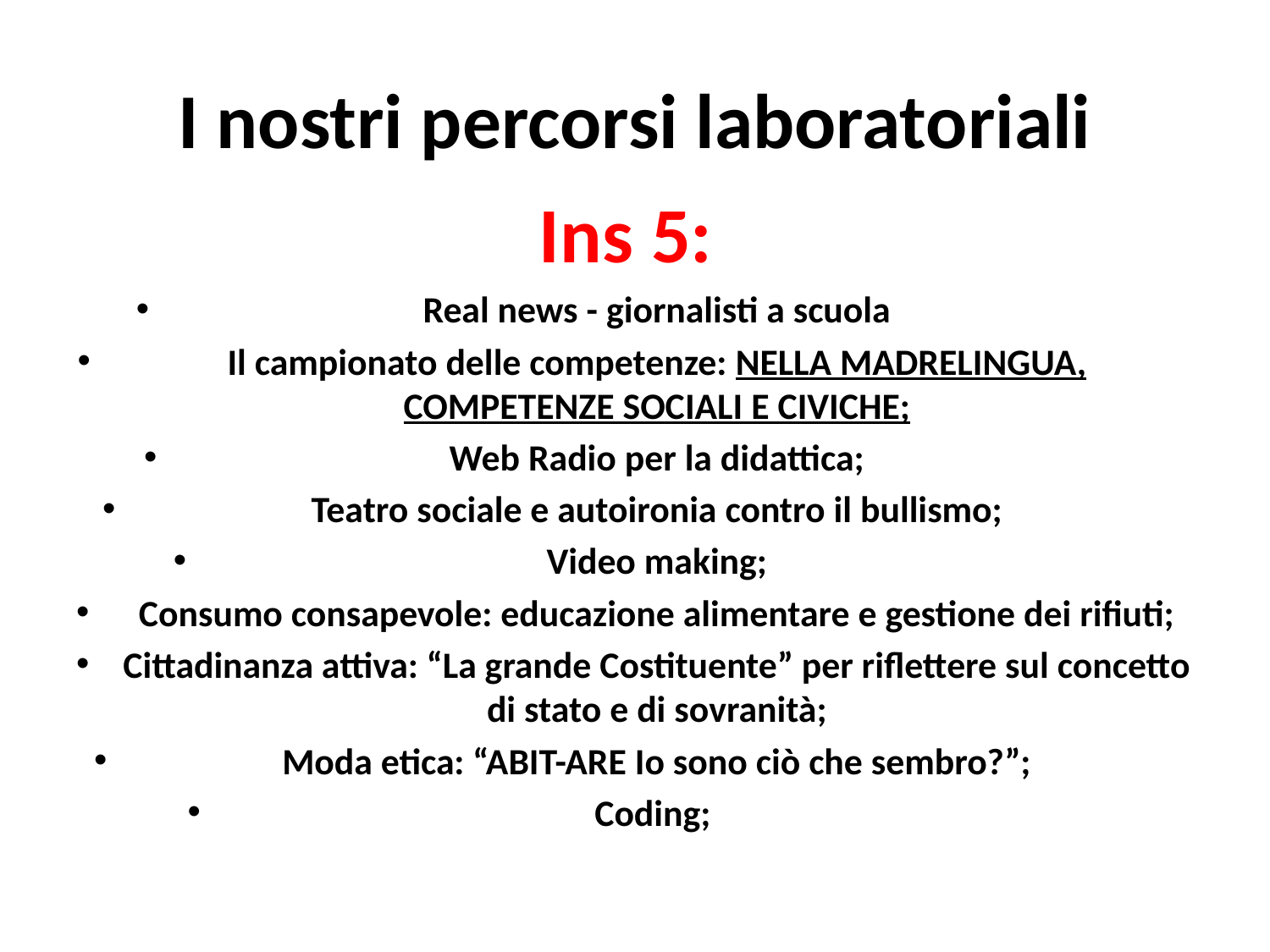

# I nostri percorsi laboratoriali
Ins 5:
Real news - giornalisti a scuola
Il campionato delle competenze: NELLA MADRELINGUA, COMPETENZE SOCIALI E CIVICHE;
Web Radio per la didattica;
Teatro sociale e autoironia contro il bullismo;
Video making;
Consumo consapevole: educazione alimentare e gestione dei rifiuti;
Cittadinanza attiva: “La grande Costituente” per riflettere sul concetto di stato e di sovranità;
Moda etica: “ABIT-ARE Io sono ciò che sembro?”;
Coding;